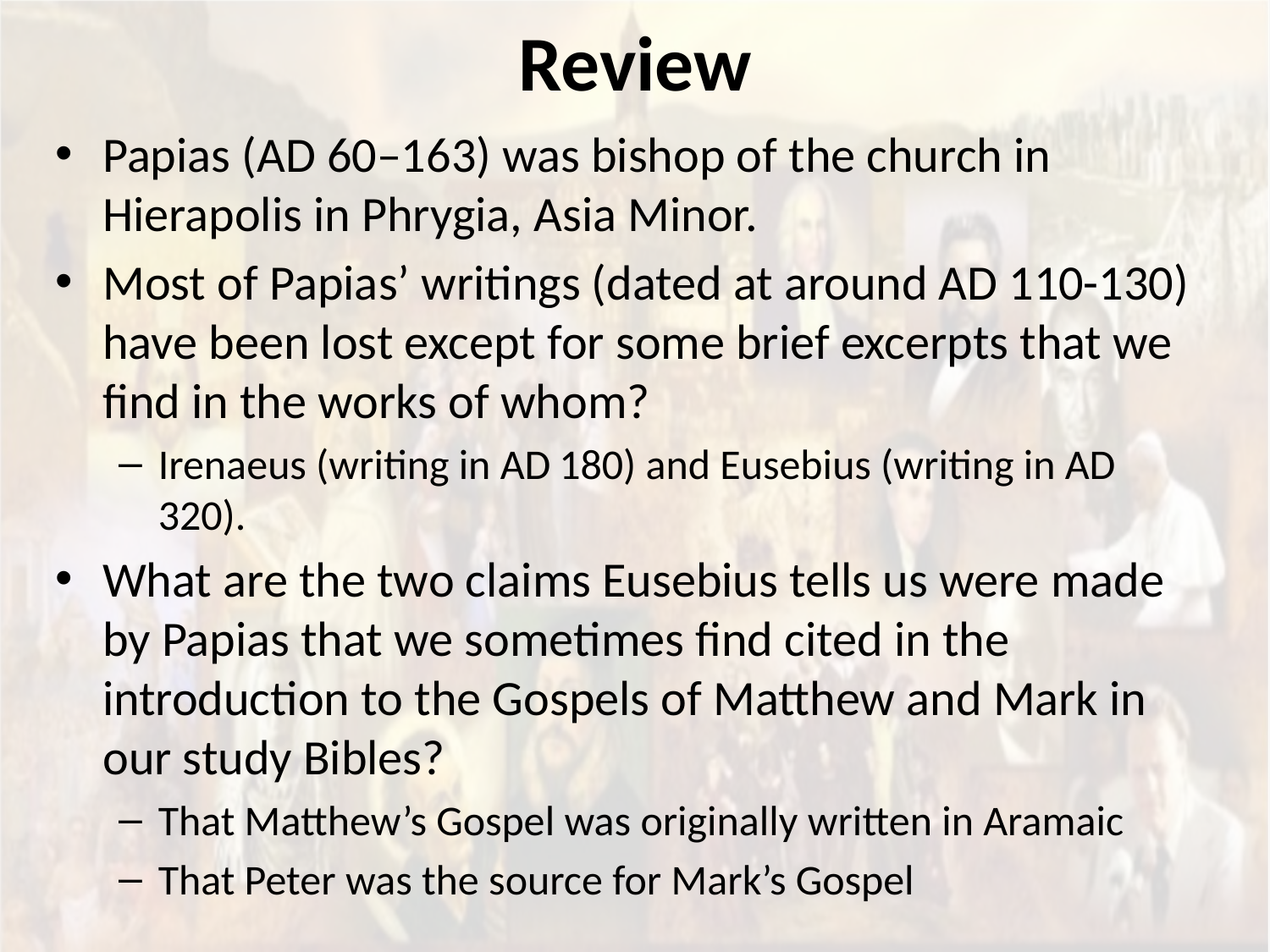

# Review
Papias (AD 60–163) was bishop of the church in Hierapolis in Phrygia, Asia Minor.
Most of Papias’ writings (dated at around AD 110-130) have been lost except for some brief excerpts that we find in the works of whom?
Irenaeus (writing in AD 180) and Eusebius (writing in AD 320).
What are the two claims Eusebius tells us were made by Papias that we sometimes find cited in the introduction to the Gospels of Matthew and Mark in our study Bibles?
That Matthew’s Gospel was originally written in Aramaic
That Peter was the source for Mark’s Gospel